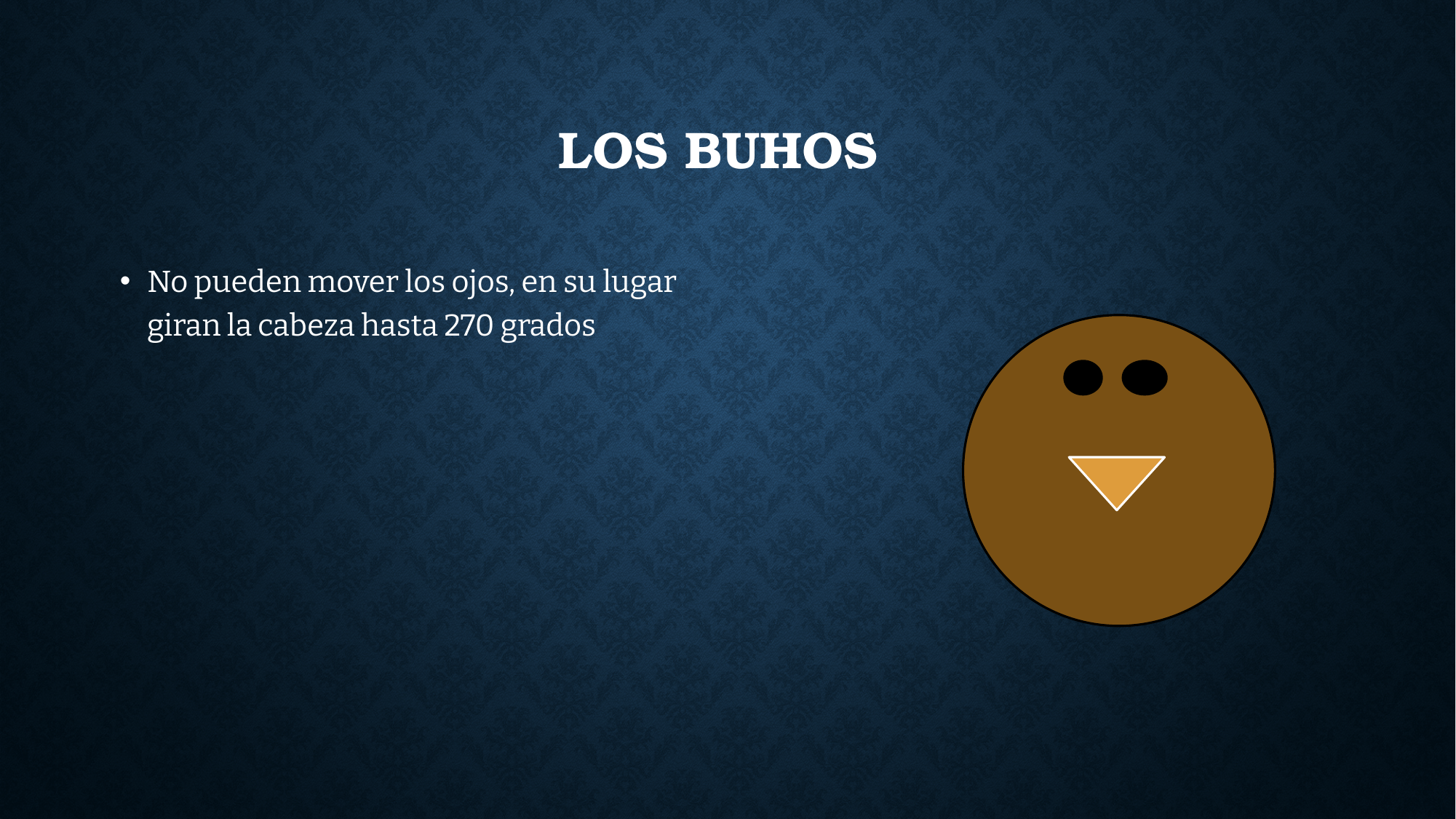

# Los Buhos
No pueden mover los ojos, en su lugar giran la cabeza hasta 270 grados